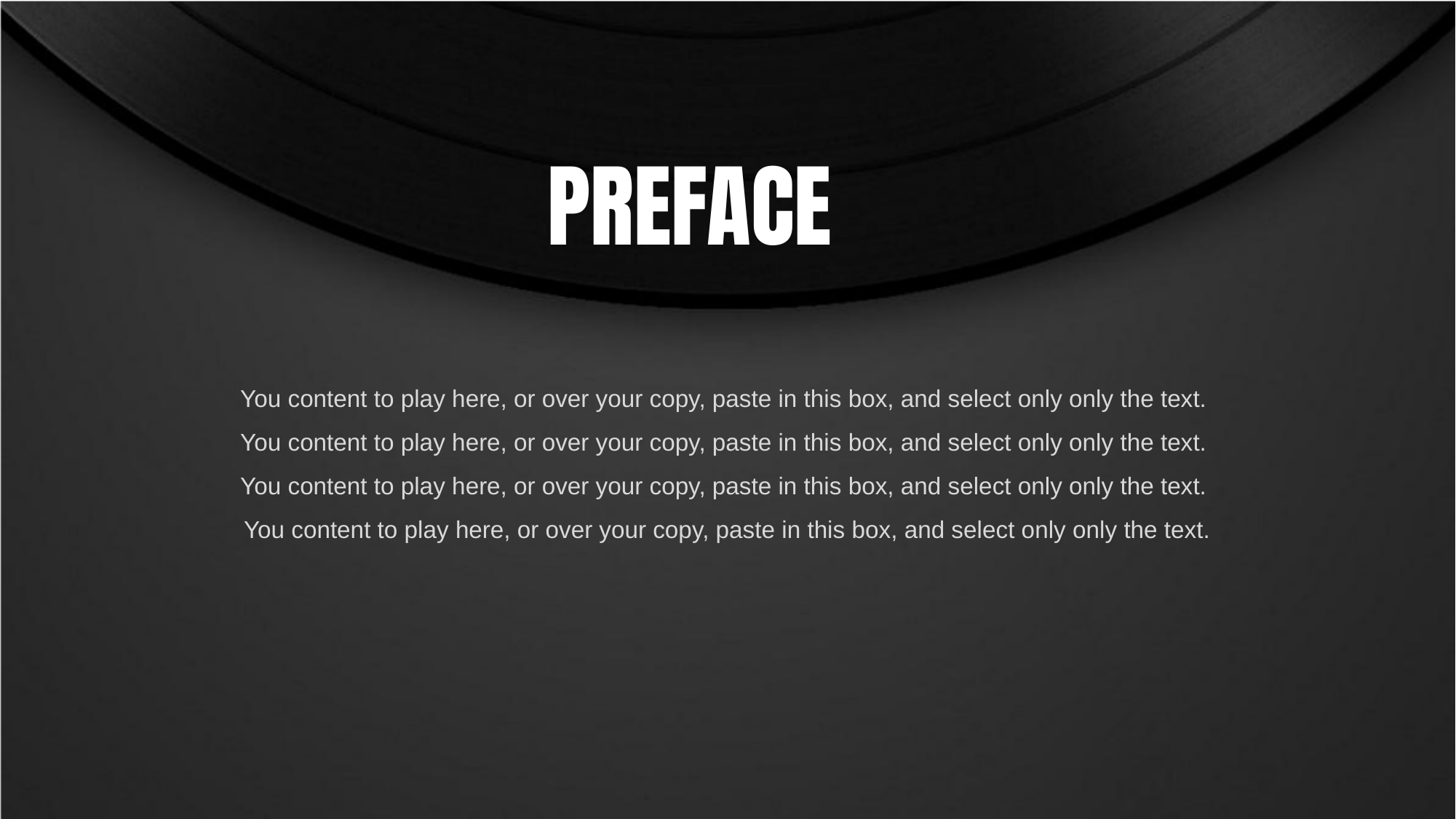

PREFACE
You content to play here, or over your copy, paste in this box, and select only only the text.
You content to play here, or over your copy, paste in this box, and select only only the text.
You content to play here, or over your copy, paste in this box, and select only only the text.
You content to play here, or over your copy, paste in this box, and select only only the text.